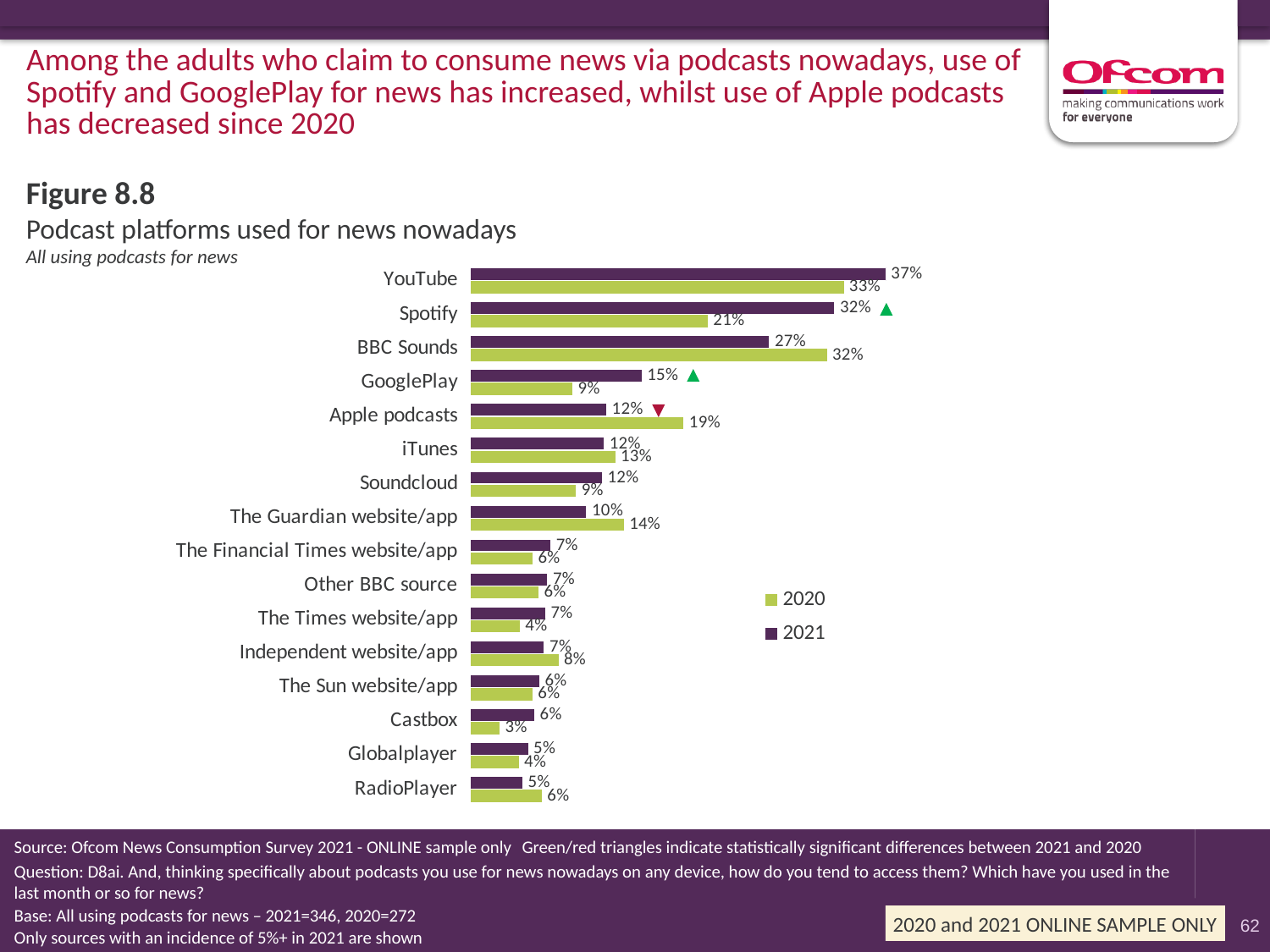

Among the adults who claim to consume news via podcasts nowadays, use of Spotify and GooglePlay for news has increased, whilst use of Apple podcasts has decreased since 2020
Figure 8.8
# Podcast platforms used for news nowadays All using podcasts for news

### Chart

| Category | 2021 | 2020 |
|---|---|---|
| YouTube | 0.369845905540365 | 0.332575183343312 |
| Spotify | 0.324389712636948 | 0.211788545810309 |
| BBC Sounds | 0.266367398937921 | 0.317611655081993 |
| GooglePlay | 0.153023856593955 | 0.091476407805875 |
| Apple podcasts | 0.121588545250451 | 0.190250514439647 |
| iTunes | 0.119312812844479 | 0.129364980541641 |
| Soundcloud | 0.117600050396766 | 0.0945412259400556 |
| The Guardian website/app | 0.10386567325077 | 0.137138044910578 |
| The Financial Times website/app | 0.0720668837086681 | 0.0560579662058589 |
| Other BBC source | 0.0691497578047493 | 0.0612495980101895 |
| The Times website/app | 0.0673610063116042 | 0.0445441421429193 |
| Independent website/app | 0.0661380969328628 | 0.0790042468121987 |
| The Sun website/app | 0.0619850412090125 | 0.0558589339484382 |
| Castbox | 0.0575496935669255 | 0.0267045111606228 |
| Globalplayer | 0.0520053927603776 | 0.0436231190538596 |
| RadioPlayer | 0.0470505951640933 | 0.0641937015364831 |

Source: Ofcom News Consumption Survey 2021 - ONLINE sample only 	Green/red triangles indicate statistically significant differences between 2021 and 2020
Question: D8ai. And, thinking specifically about podcasts you use for news nowadays on any device, how do you tend to access them? Which have you used in the
last month or so for news?
Base: All using podcasts for news – 2021=346, 2020=272
Only sources with an incidence of 5%+ in 2021 are shown
2020 and 2021 ONLINE SAMPLE ONLY